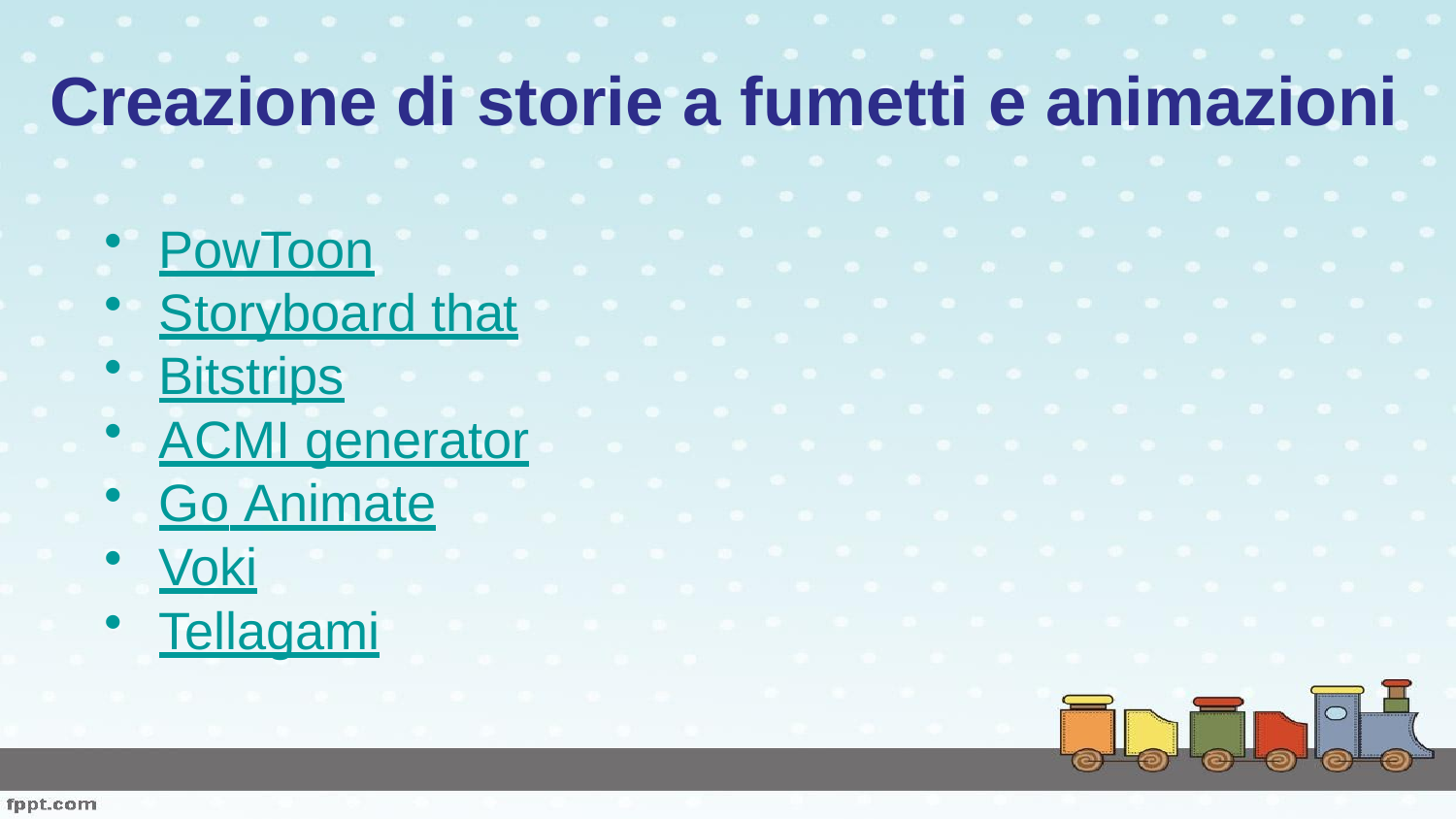

# Creazione di storie a fumetti e animazioni
PowToon
Storyboard that
Bitstrips
ACMI generator
Go Animate
Voki
Tellagami